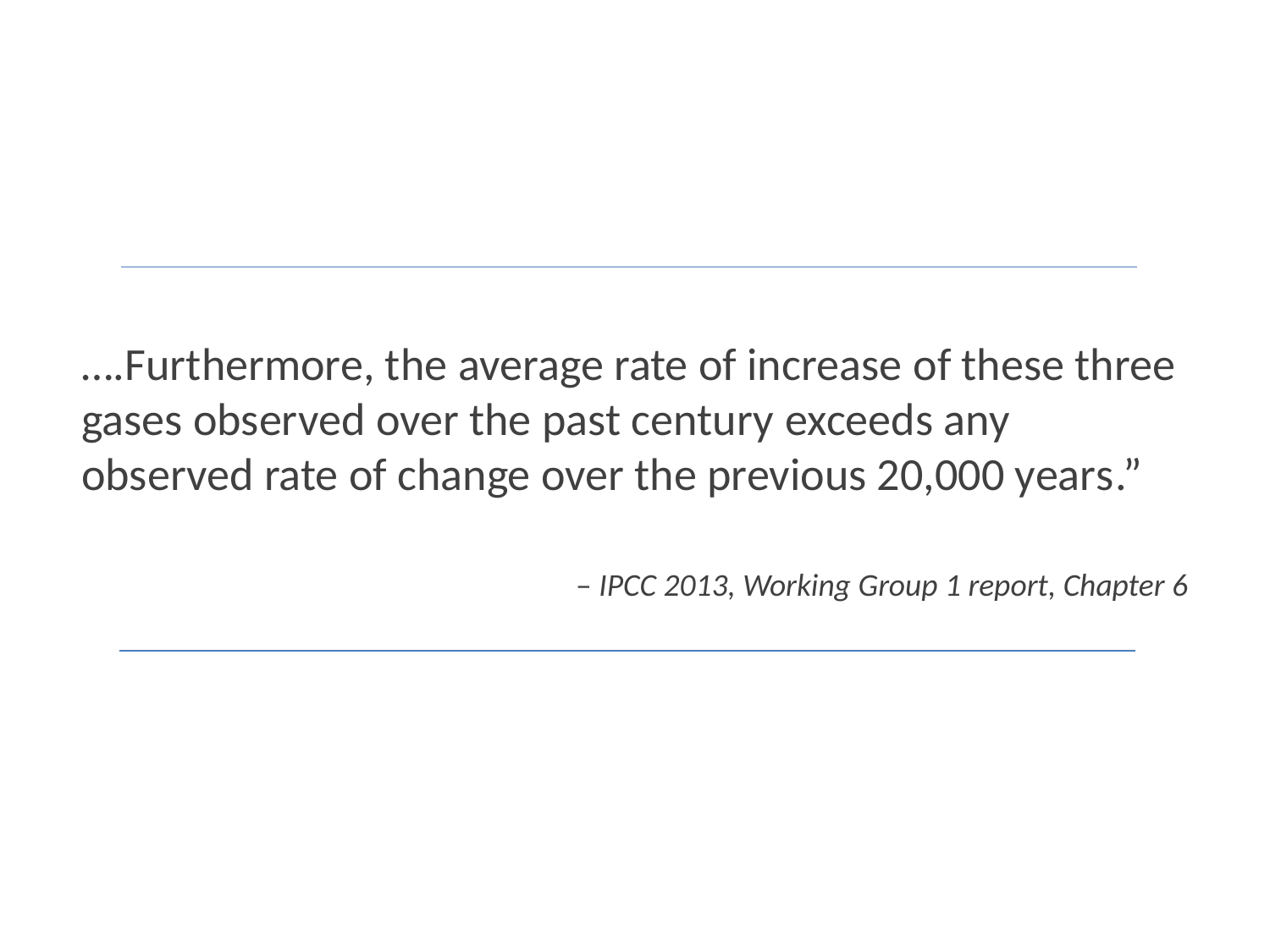

….Furthermore, the average rate of increase of these three gases observed over the past century exceeds any observed rate of change over the previous 20,000 years.”

– IPCC 2013, Working Group 1 report, Chapter 6